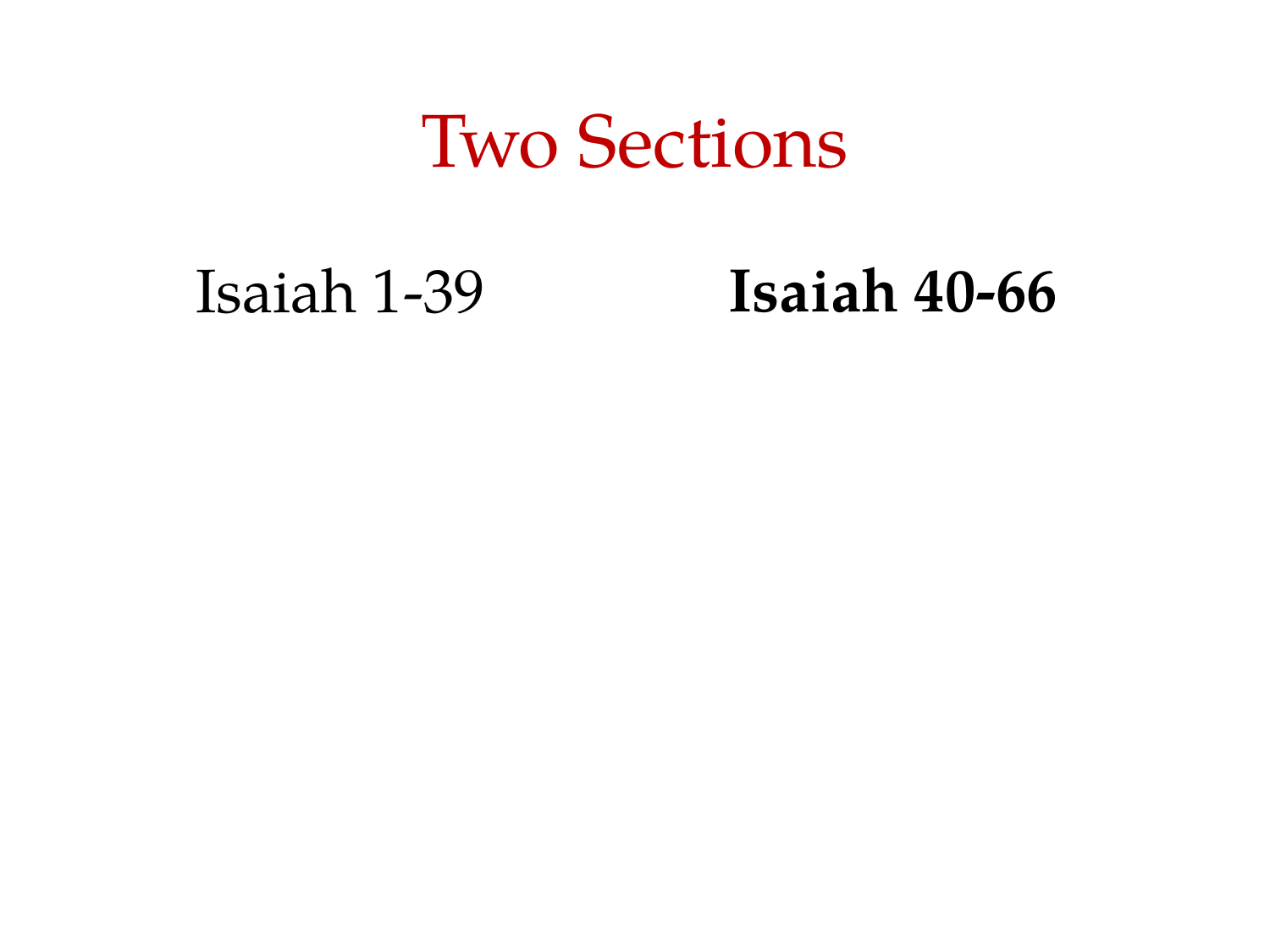

# Two Sections
Isaiah 40-66
Isaiah 1-39